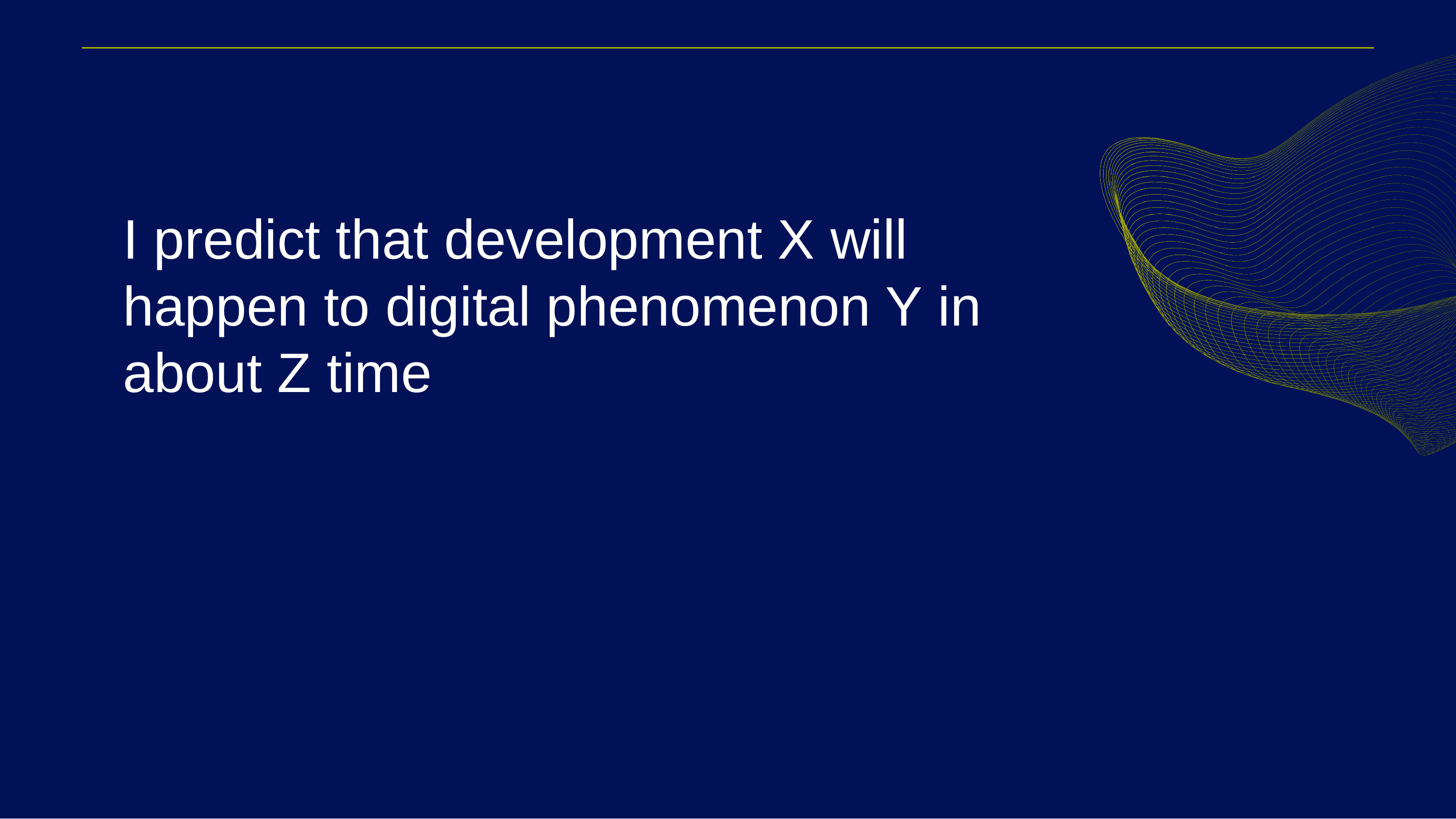

I predict that development X will happen to digital phenomenon Y in about Z time